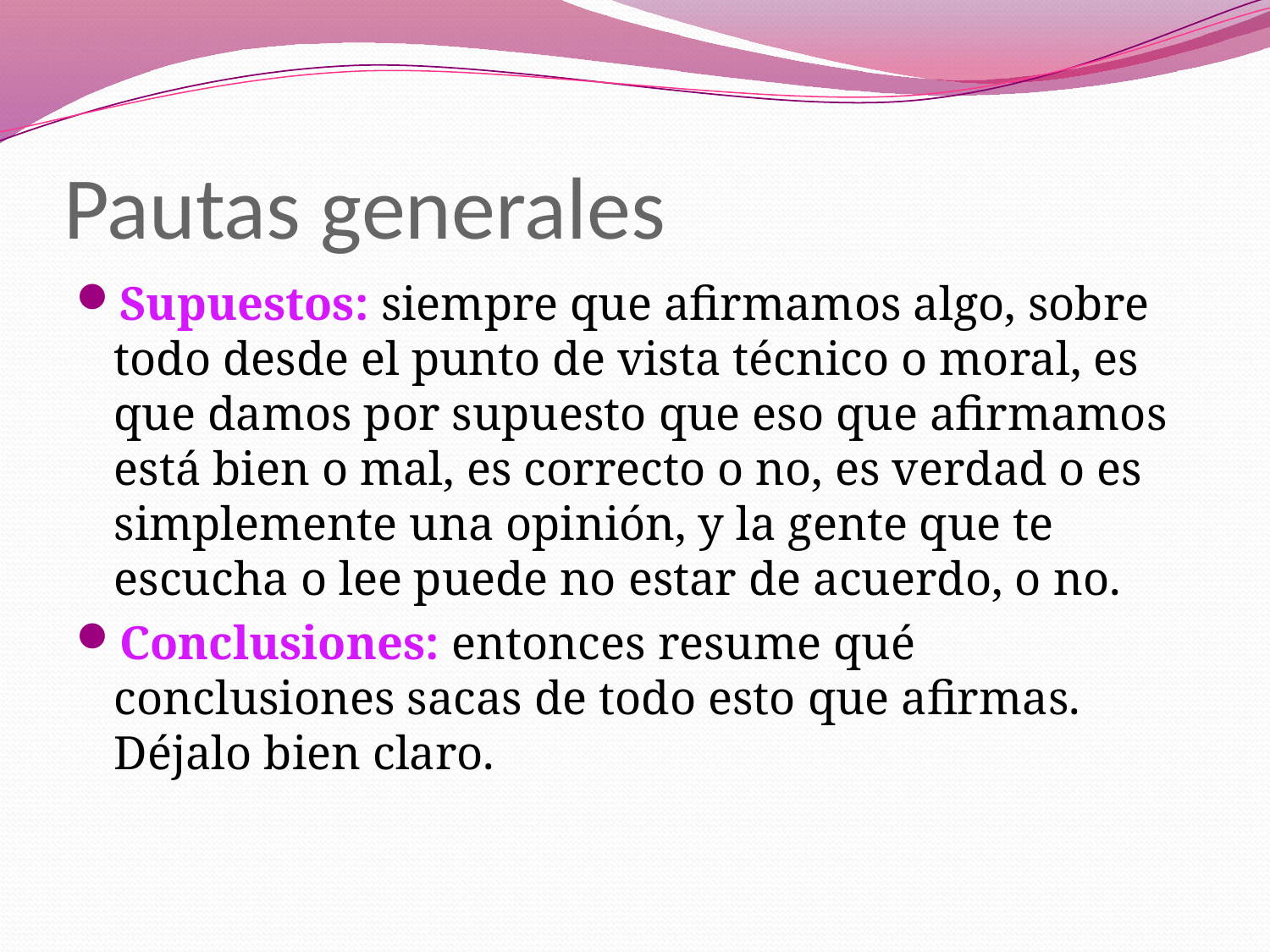

# Pautas generales
Supuestos: siempre que afirmamos algo, sobre todo desde el punto de vista técnico o moral, es que damos por supuesto que eso que afirmamos está bien o mal, es correcto o no, es verdad o es simplemente una opinión, y la gente que te escucha o lee puede no estar de acuerdo, o no.
Conclusiones: entonces resume qué conclusiones sacas de todo esto que afirmas. Déjalo bien claro.